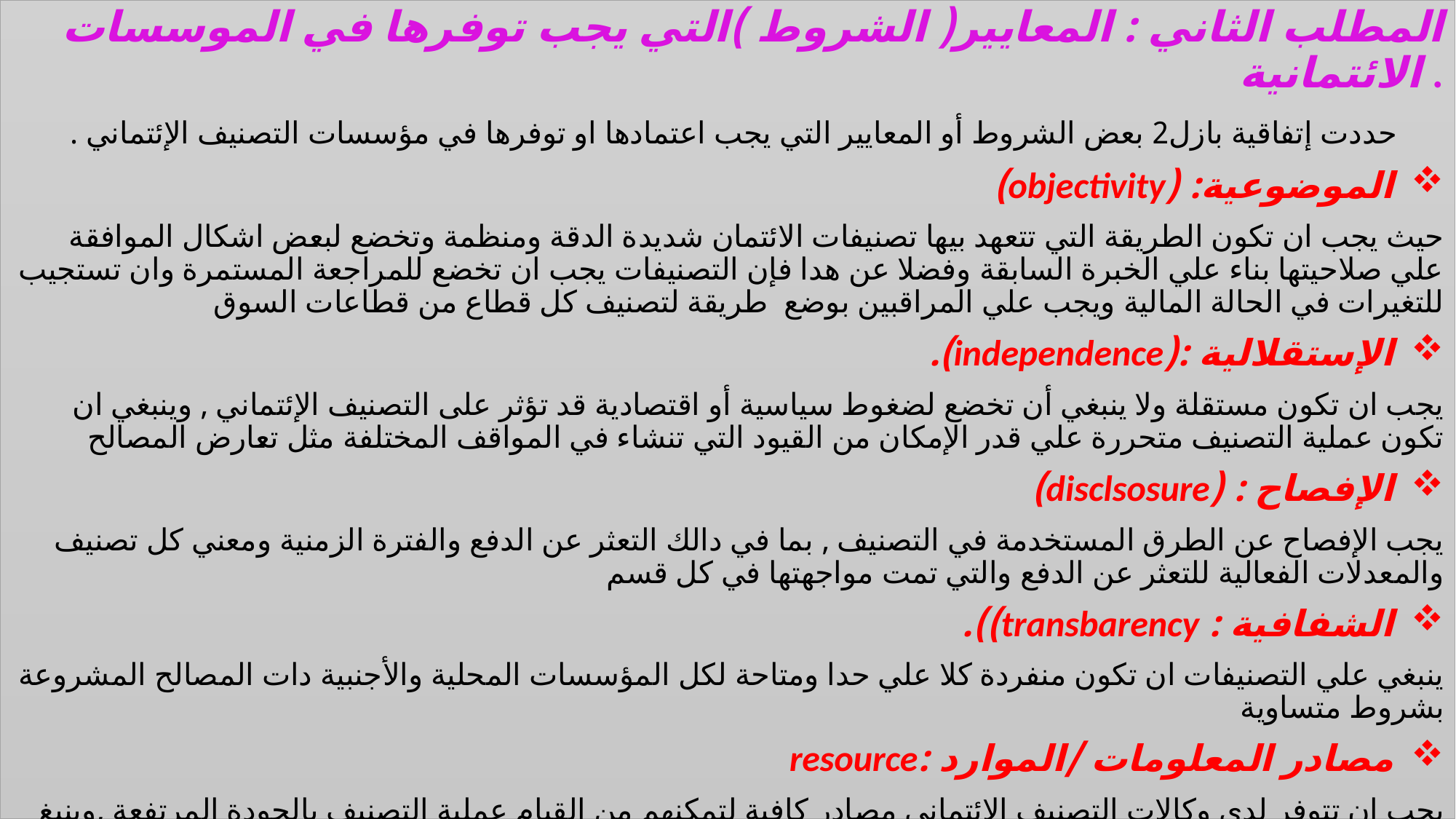

المطلب الثاني : المعايير( الشروط )التي يجب توفرها في الموسسات الائتمانية .
     حددت إتفاقية بازل2 بعض الشروط أو المعايير التي يجب اعتمادها او توفرها في مؤسسات التصنيف الإئتماني .
 الموضوعية: (objectivity)
حيث يجب ان تكون الطريقة التي تتعهد بيها تصنيفات الائتمان شديدة الدقة ومنظمة وتخضع لبعض اشكال الموافقة علي صلاحيتها بناء علي الخبرة السابقة وفضلا عن هدا فإن التصنيفات يجب ان تخضع للمراجعة المستمرة وان تستجيب للتغيرات في الحالة المالية ويجب علي المراقبين بوضع  طريقة لتصنيف كل قطاع من قطاعات السوق
 الإستقلالية :(independence).
يجب ان تكون مستقلة ولا ينبغي أن تخضع لضغوط سياسية أو اقتصادية قد تؤثر على التصنيف الإئتماني , وينبغي ان تكون عملية التصنيف متحررة علي قدر الإمكان من القيود التي تنشاء في المواقف المختلفة مثل تعارض المصالح
 الإفصاح : (disclsosure)
يجب الإفصاح عن الطرق المستخدمة في التصنيف , بما في دالك التعثر عن الدفع والفترة الزمنية ومعني كل تصنيف والمعدلات الفعالية للتعثر عن الدفع والتي تمت مواجهتها في كل قسم
 الشفافية : transbarency)).
ينبغي علي التصنيفات ان تكون منفردة كلا علي حدا ومتاحة لكل المؤسسات المحلية والأجنبية دات المصالح المشروعة بشروط متساوية
 مصادر المعلومات /الموارد :resource
يجب ان تتوفر لدي وكالات التصنيف الإئتماني مصادر كافية لتمكنهم من القيام عملية التصنيف بالجودة المرتفعة ,وينبغ ان تسمح تلك المصادر بالإتصالات المستمرة بين كل مستويات الإدارة